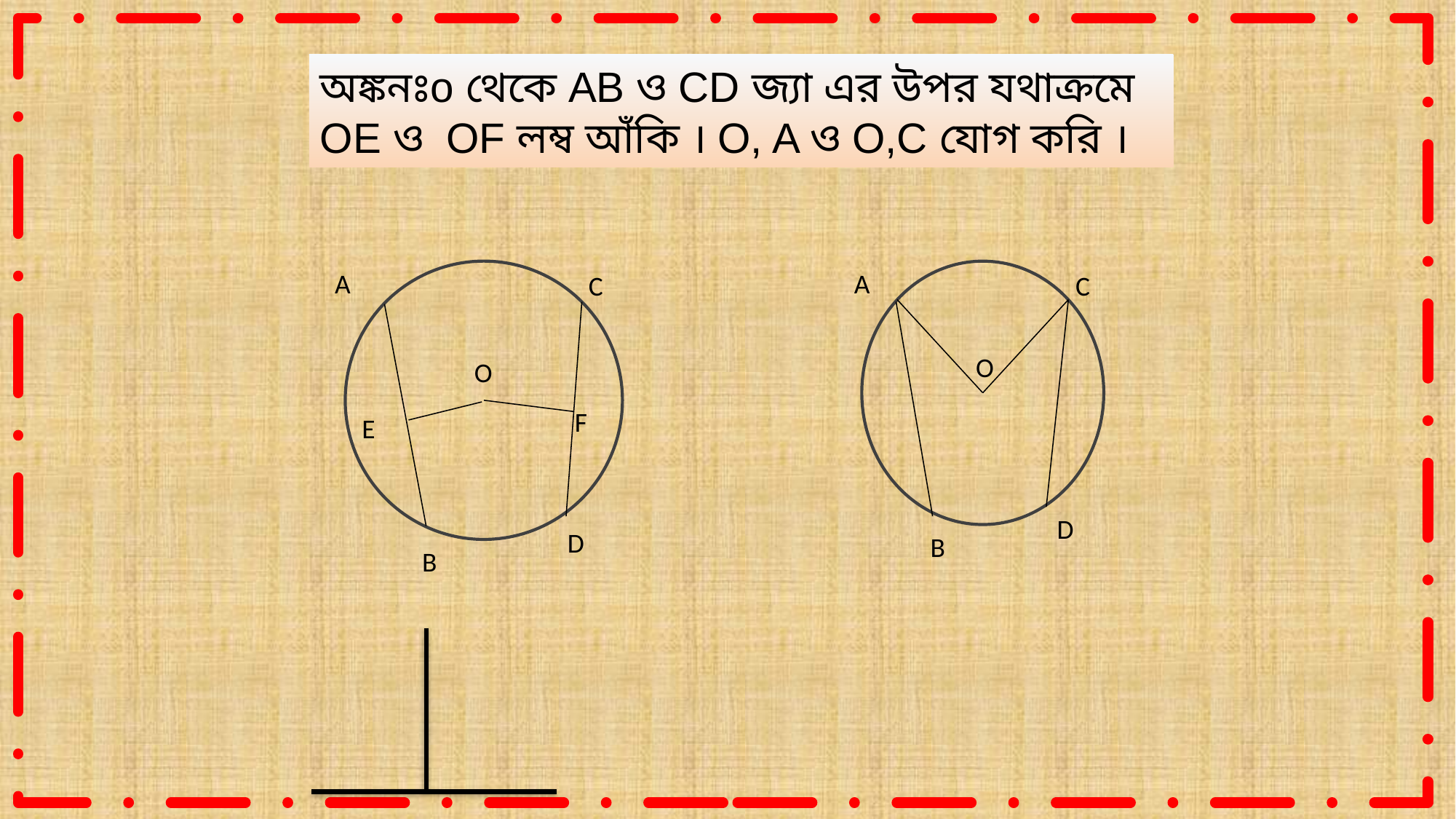

অঙ্কনঃo থেকে AB ও CD জ্যা এর উপর যথাক্রমে OE ও  OF লম্ব আঁকি । O, A ও O,C যোগ করি ।
A

C
O
F
E
D
B
A

C
O
D
B